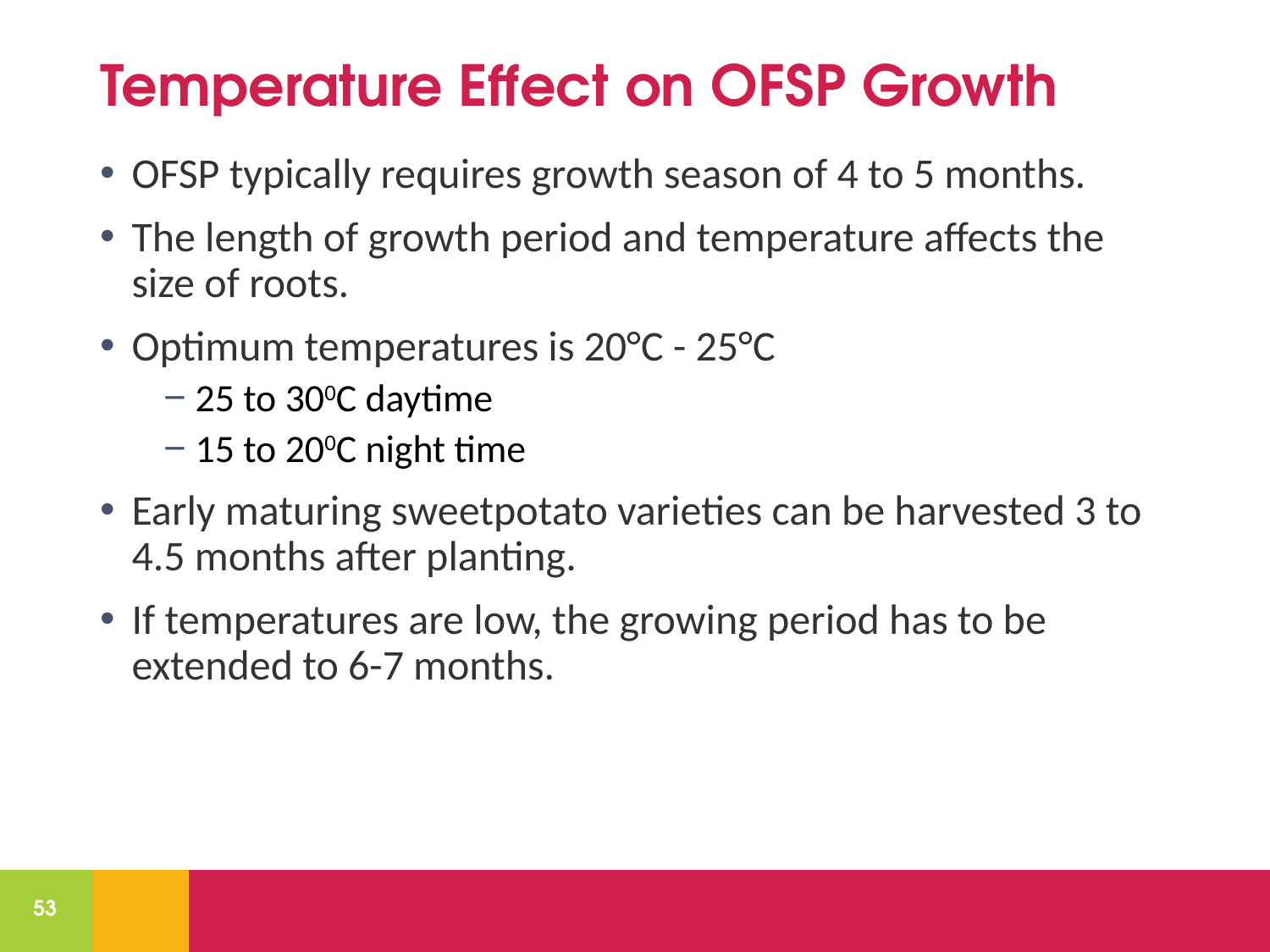

# Temperature Effect on OFSP Growth
OFSP typically requires growth season of 4 to 5 months.
The length of growth period and temperature affects the size of roots.
Optimum temperatures is 20°C - 25°C
25 to 300C daytime
15 to 200C night time
Early maturing sweetpotato varieties can be harvested 3 to 4.5 months after planting.
If temperatures are low, the growing period has to be extended to 6-7 months.
53